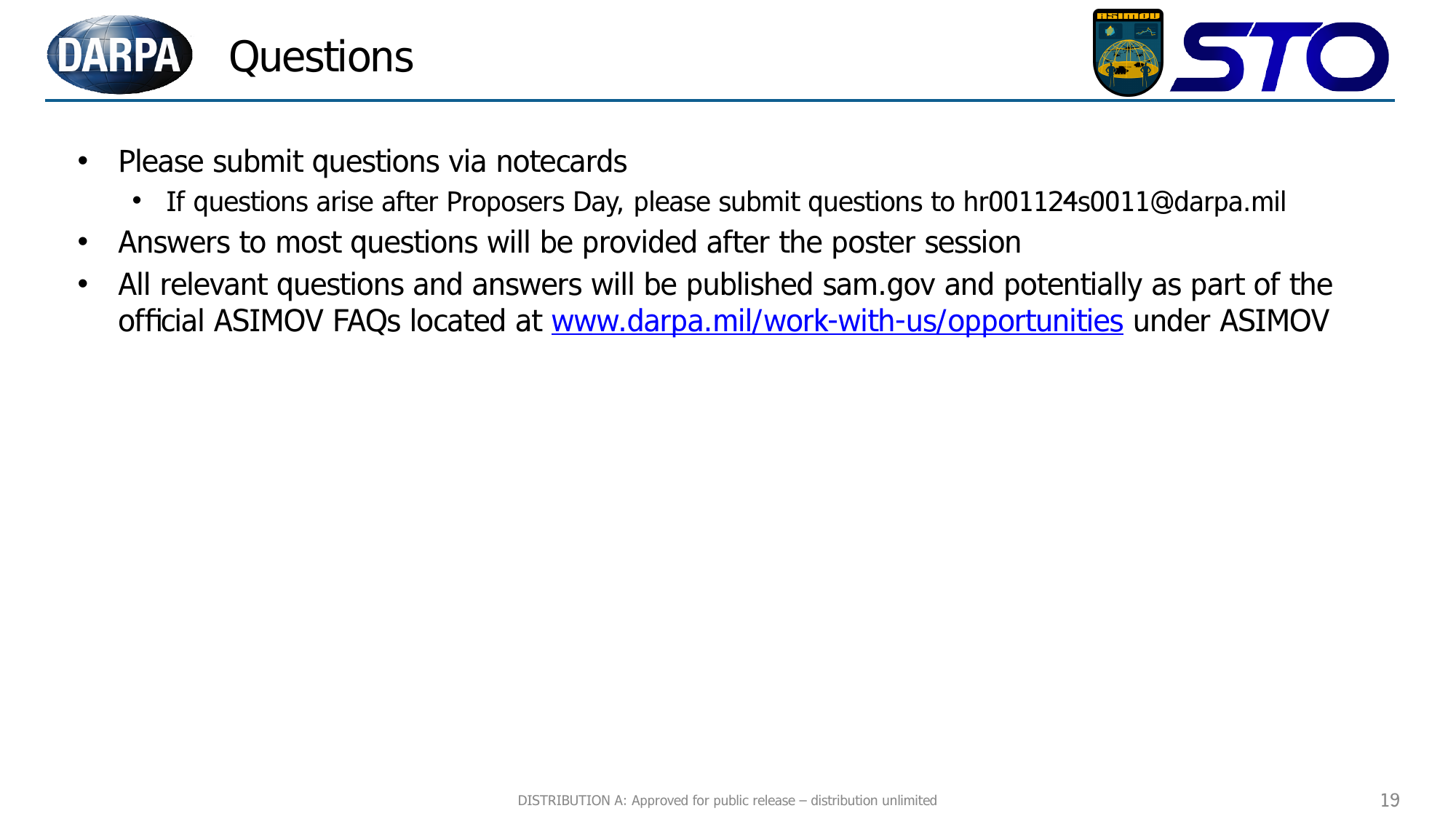

# Questions
Please submit questions via notecards
If questions arise after Proposers Day, please submit questions to hr001124s0011@darpa.mil
Answers to most questions will be provided after the poster session
All relevant questions and answers will be published sam.gov and potentially as part of the official ASIMOV FAQs located at www.darpa.mil/work-with-us/opportunities under ASIMOV

DISTRIBUTION A: Approved for public release – distribution unlimited
19